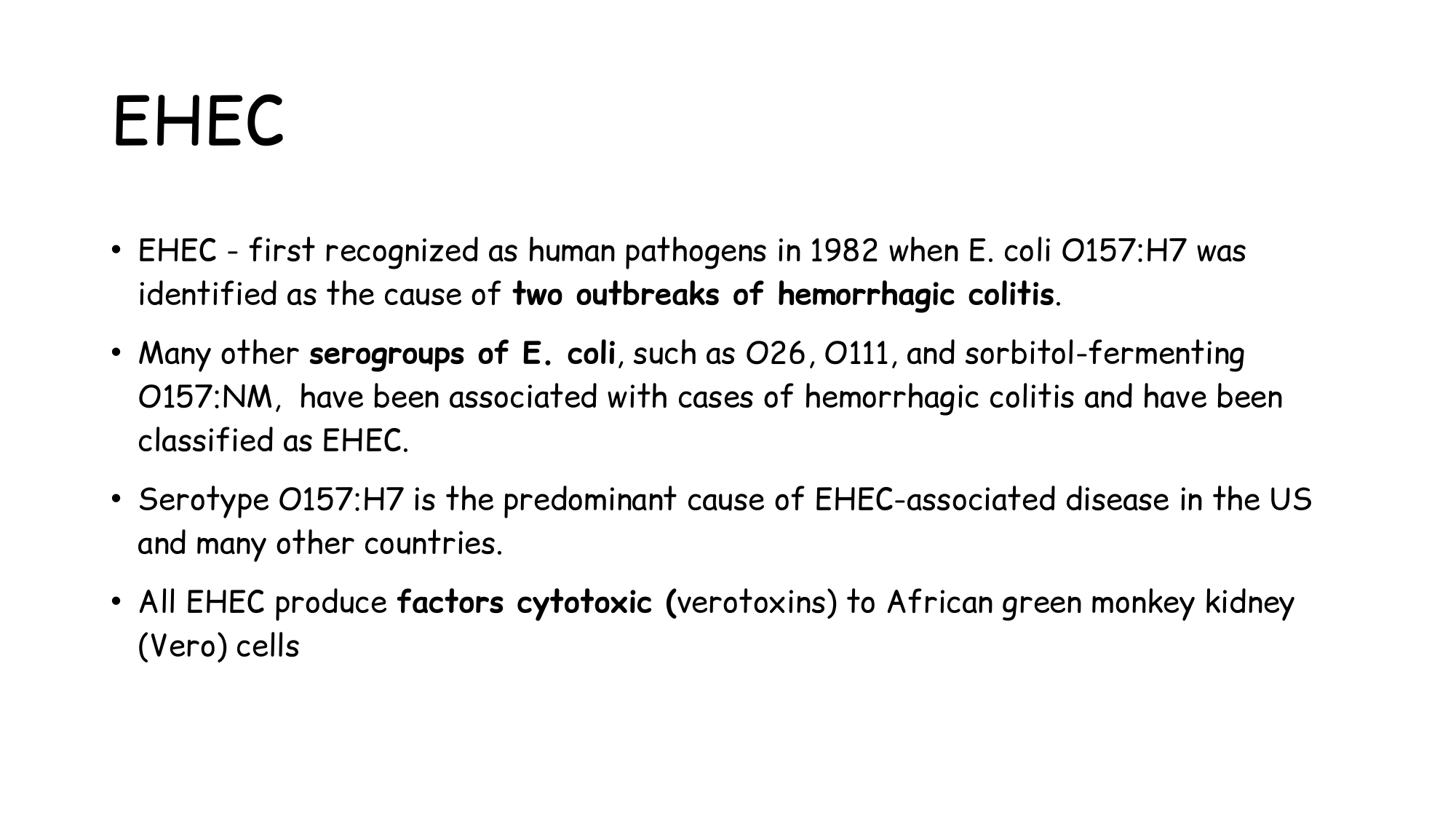

# EHEC
EHEC - first recognized as human pathogens in 1982 when E. coli O157:H7 was identified as the cause of two outbreaks of hemorrhagic colitis.
Many other serogroups of E. coli, such as O26, O111, and sorbitol-fermenting O157:NM,  have been associated with cases of hemorrhagic colitis and have been classified as EHEC.
Serotype O157:H7 is the predominant cause of EHEC-associated disease in the US and many other countries.
All EHEC produce factors cytotoxic (verotoxins) to African green monkey kidney (Vero) cells